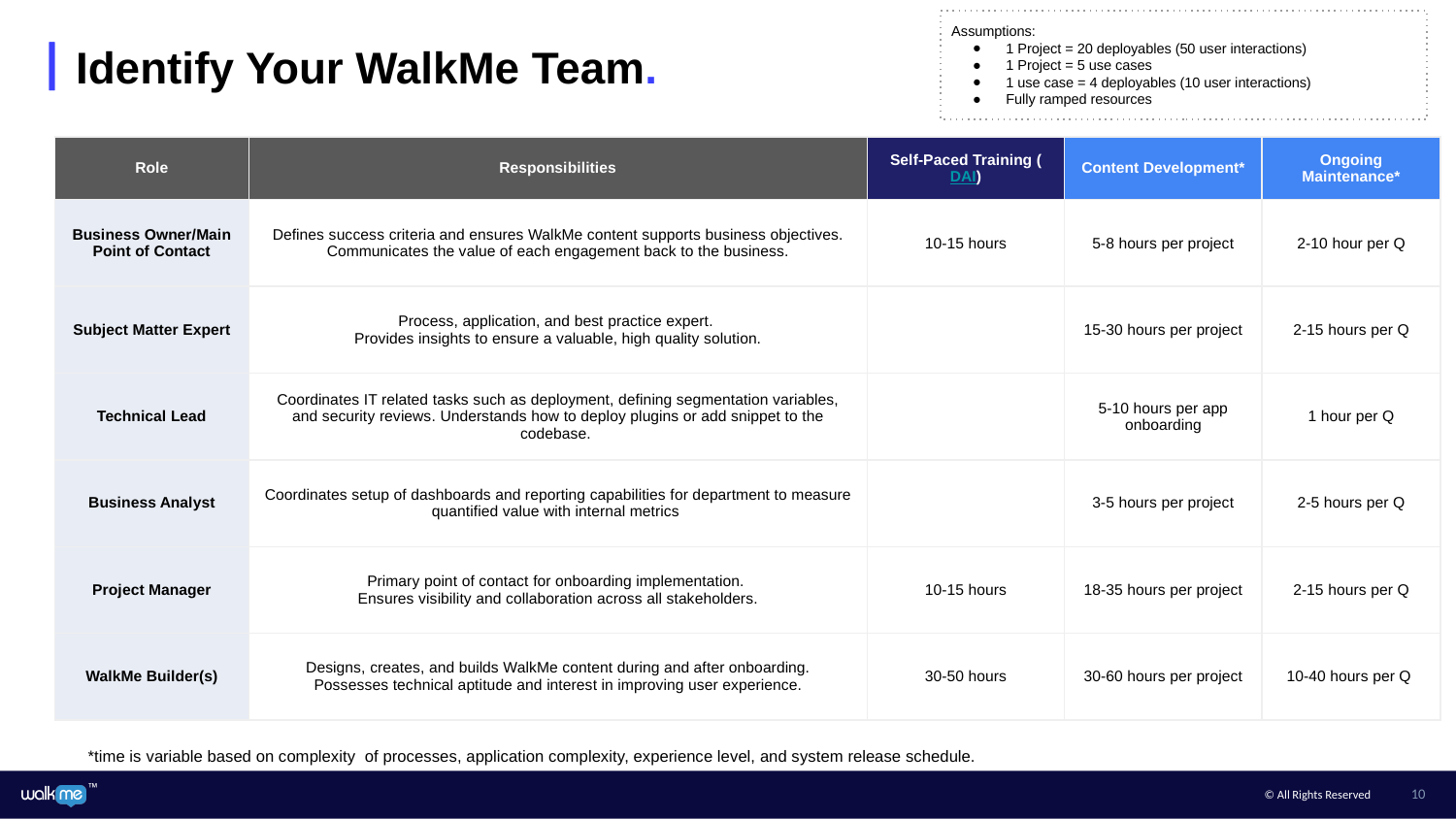

Assumptions:
1 Project = 20 deployables (50 user interactions)
1 Project = 5 use cases
1 use case = 4 deployables (10 user interactions)
Fully ramped resources
Identify Your WalkMe Team.

| Role | Responsibilities | Self-Paced Training (DAI) | Content Development\* | Ongoing Maintenance\* |
| --- | --- | --- | --- | --- |
| Business Owner/Main Point of Contact | Defines success criteria and ensures WalkMe content supports business objectives. Communicates the value of each engagement back to the business. | 10-15 hours | 5-8 hours per project | 2-10 hour per Q |
| Subject Matter Expert | Process, application, and best practice expert. Provides insights to ensure a valuable, high quality solution. |  | 15-30 hours per project | 2-15 hours per Q |
| Technical Lead | Coordinates IT related tasks such as deployment, defining segmentation variables, and security reviews. Understands how to deploy plugins or add snippet to the codebase. |  | 5-10 hours per app onboarding | 1 hour per Q |
| Business Analyst | Coordinates setup of dashboards and reporting capabilities for department to measure quantified value with internal metrics |  | 3-5 hours per project | 2-5 hours per Q |
| Project Manager | Primary point of contact for onboarding implementation. Ensures visibility and collaboration across all stakeholders. | 10-15 hours | 18-35 hours per project | 2-15 hours per Q |
| WalkMe Builder(s) | Designs, creates, and builds WalkMe content during and after onboarding. Possesses technical aptitude and interest in improving user experience. | 30-50 hours | 30-60 hours per project | 10-40 hours per Q |
*time is variable based on complexity  of processes, application complexity, experience level, and system release schedule.